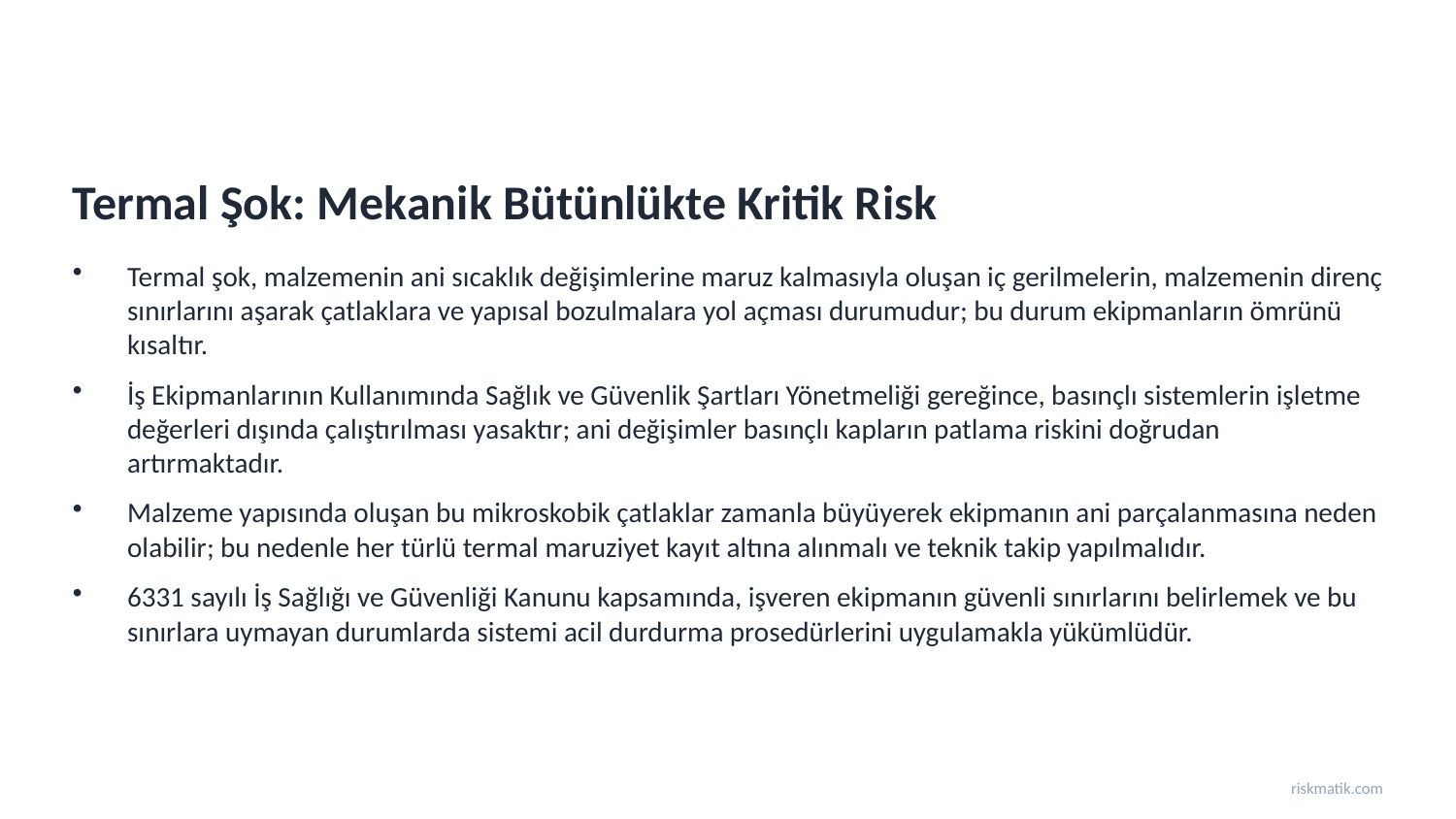

Termal Şok: Mekanik Bütünlükte Kritik Risk
Termal şok, malzemenin ani sıcaklık değişimlerine maruz kalmasıyla oluşan iç gerilmelerin, malzemenin direnç sınırlarını aşarak çatlaklara ve yapısal bozulmalara yol açması durumudur; bu durum ekipmanların ömrünü kısaltır.
İş Ekipmanlarının Kullanımında Sağlık ve Güvenlik Şartları Yönetmeliği gereğince, basınçlı sistemlerin işletme değerleri dışında çalıştırılması yasaktır; ani değişimler basınçlı kapların patlama riskini doğrudan artırmaktadır.
Malzeme yapısında oluşan bu mikroskobik çatlaklar zamanla büyüyerek ekipmanın ani parçalanmasına neden olabilir; bu nedenle her türlü termal maruziyet kayıt altına alınmalı ve teknik takip yapılmalıdır.
6331 sayılı İş Sağlığı ve Güvenliği Kanunu kapsamında, işveren ekipmanın güvenli sınırlarını belirlemek ve bu sınırlara uymayan durumlarda sistemi acil durdurma prosedürlerini uygulamakla yükümlüdür.
riskmatik.com